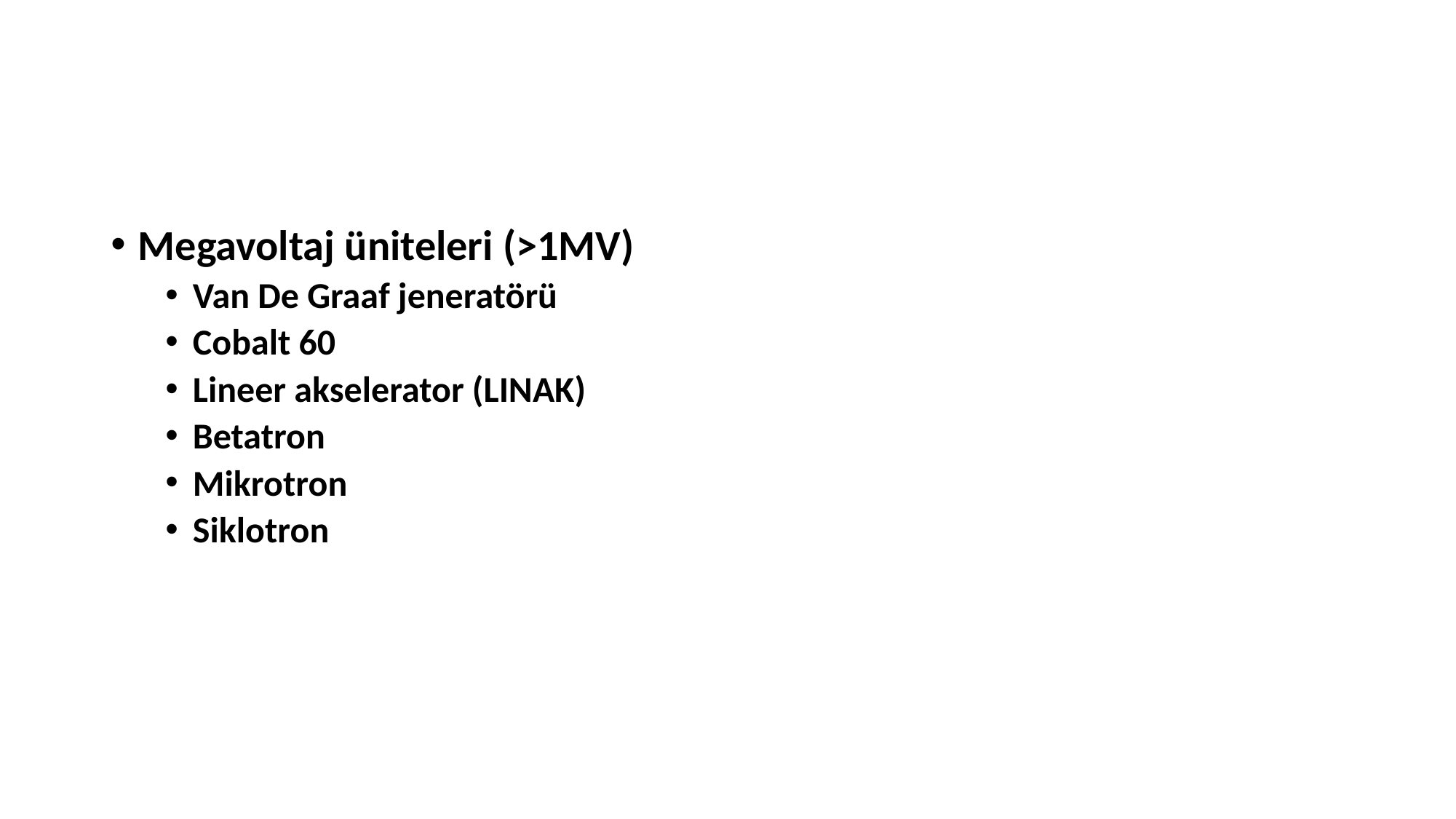

#
Megavoltaj üniteleri (>1MV)
Van De Graaf jeneratörü
Cobalt 60
Lineer akselerator (LINAK)
Betatron
Mikrotron
Siklotron